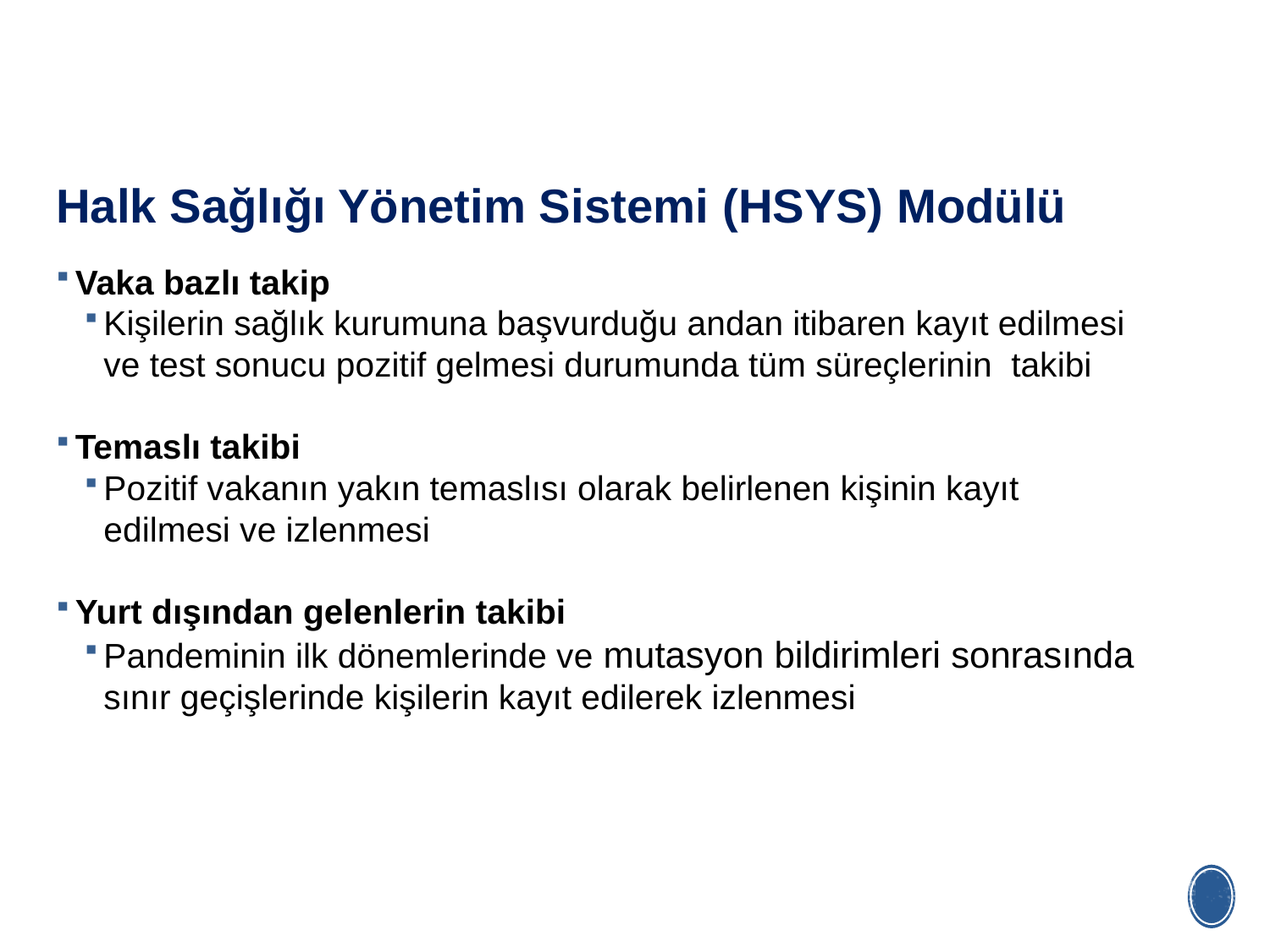

# Halk Sağlığı Yönetim Sistemi (HSYS) Modülü
Vaka bazlı takip
Kişilerin sağlık kurumuna başvurduğu andan itibaren kayıt edilmesi ve test sonucu pozitif gelmesi durumunda tüm süreçlerinin  takibi

Temaslı takibi
Pozitif vakanın yakın temaslısı olarak belirlenen kişinin kayıt edilmesi ve izlenmesi

Yurt dışından gelenlerin takibi
Pandeminin ilk dönemlerinde ve mutasyon bildirimleri sonrasında sınır geçişlerinde kişilerin kayıt edilerek izlenmesi